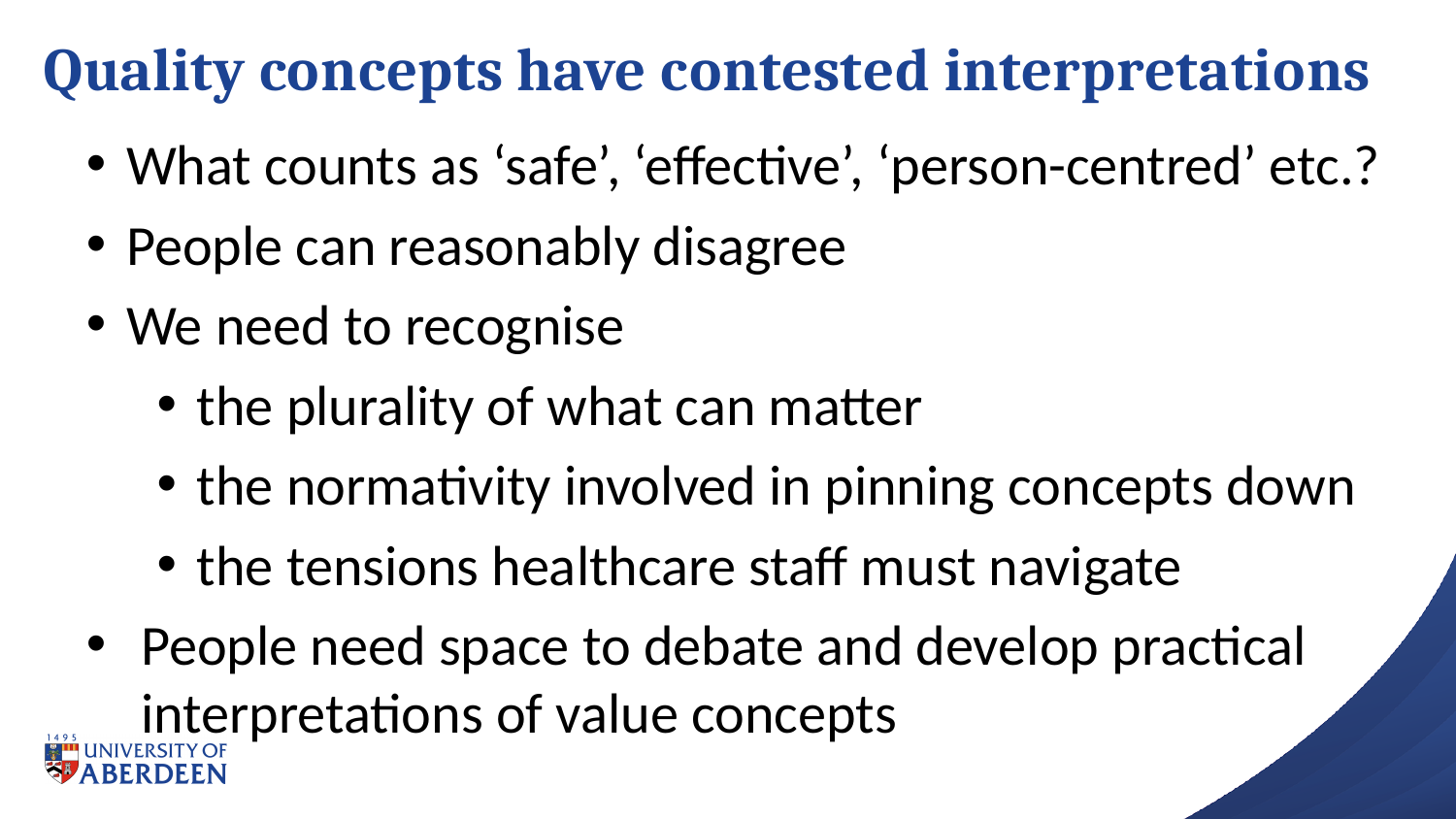

# Quality concepts have contested interpretations
What counts as ‘safe’, ‘effective’, ‘person-centred’ etc.?
People can reasonably disagree
We need to recognise
the plurality of what can matter
the normativity involved in pinning concepts down
the tensions healthcare staff must navigate
People need space to debate and develop practical interpretations of value concepts